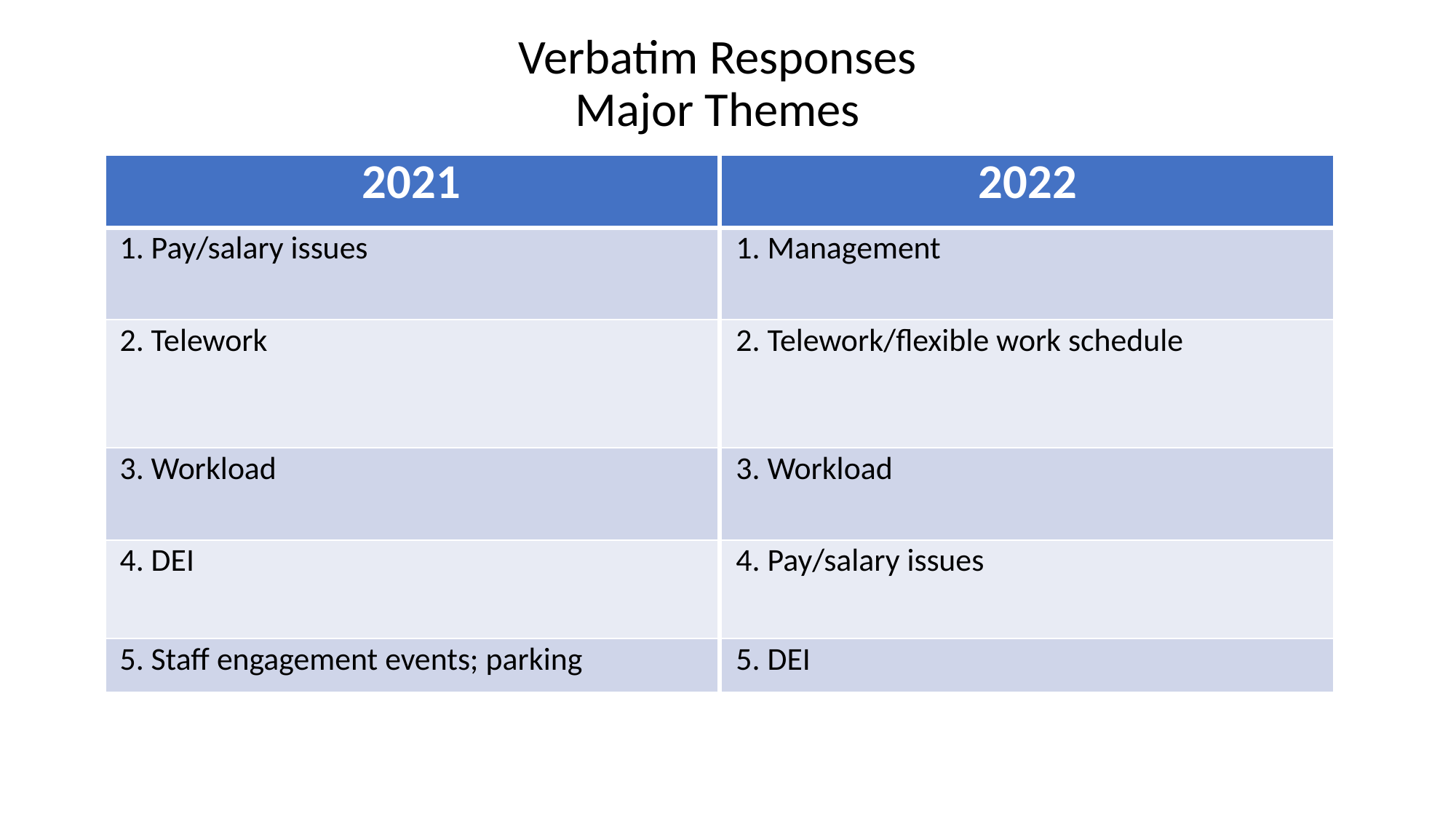

# Verbatim Responses Major Themes
| 2022 |
| --- |
| 1. Management |
| 2. Telework/flexible work schedule |
| 3. Workload |
| 4. Pay/salary issues |
| 5. DEI |
| 2021 |
| --- |
| 1. Pay/salary issues |
| 2. Telework |
| 3. Workload |
| 4. DEI |
| 5. Staff engagement events; parking |